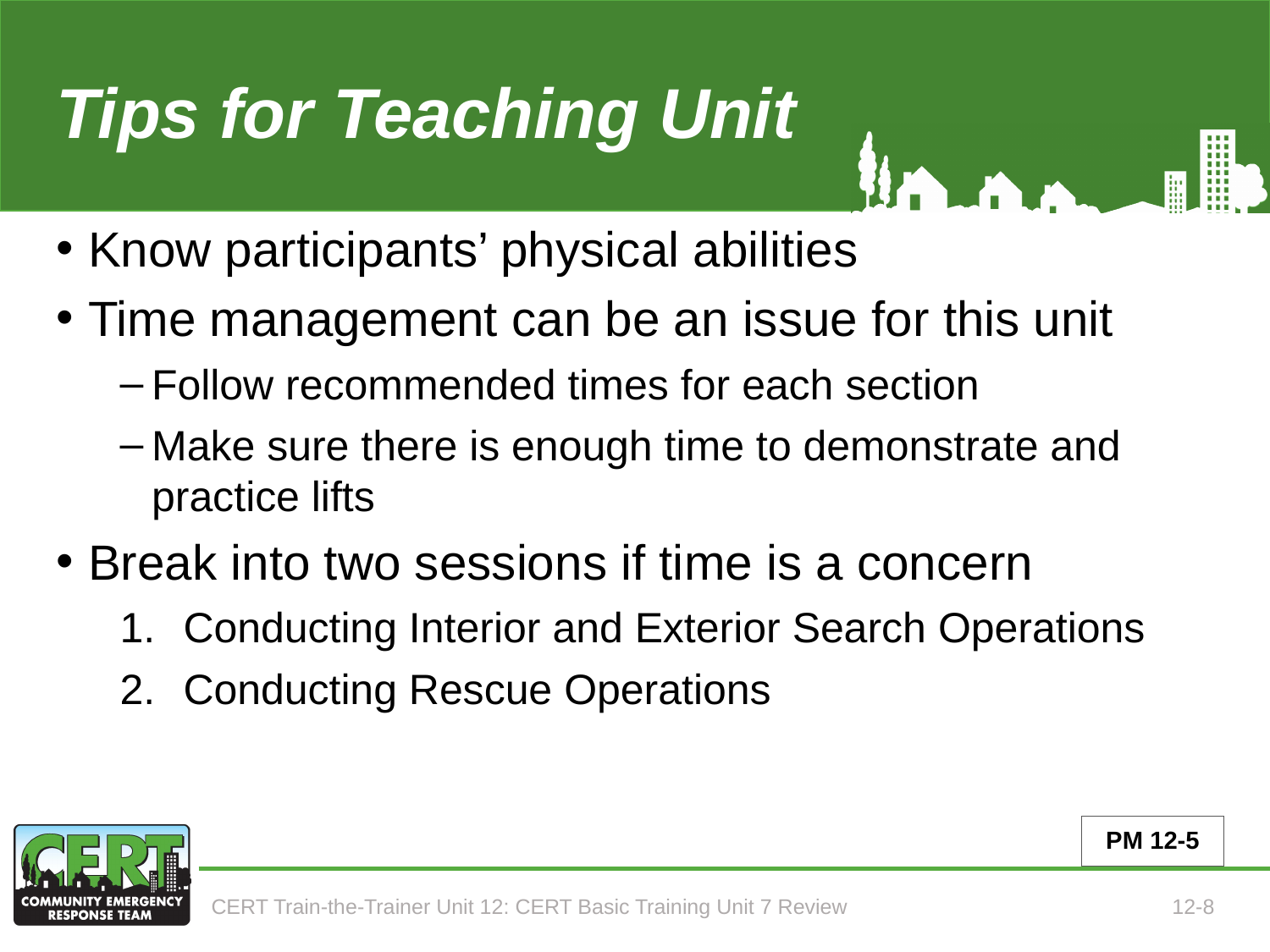

# Tips for Teaching Unit 7
Know participants’ physical abilities
Time management can be an issue for this unit
Follow recommended times for each section
Make sure there is enough time to demonstrate and practice lifts
Break into two sessions if time is a concern
Conducting Interior and Exterior Search Operations
Conducting Rescue Operations
PM 12-5
CERT Train-the-Trainer Unit 12: CERT Basic Training Unit 7 Review
12-8